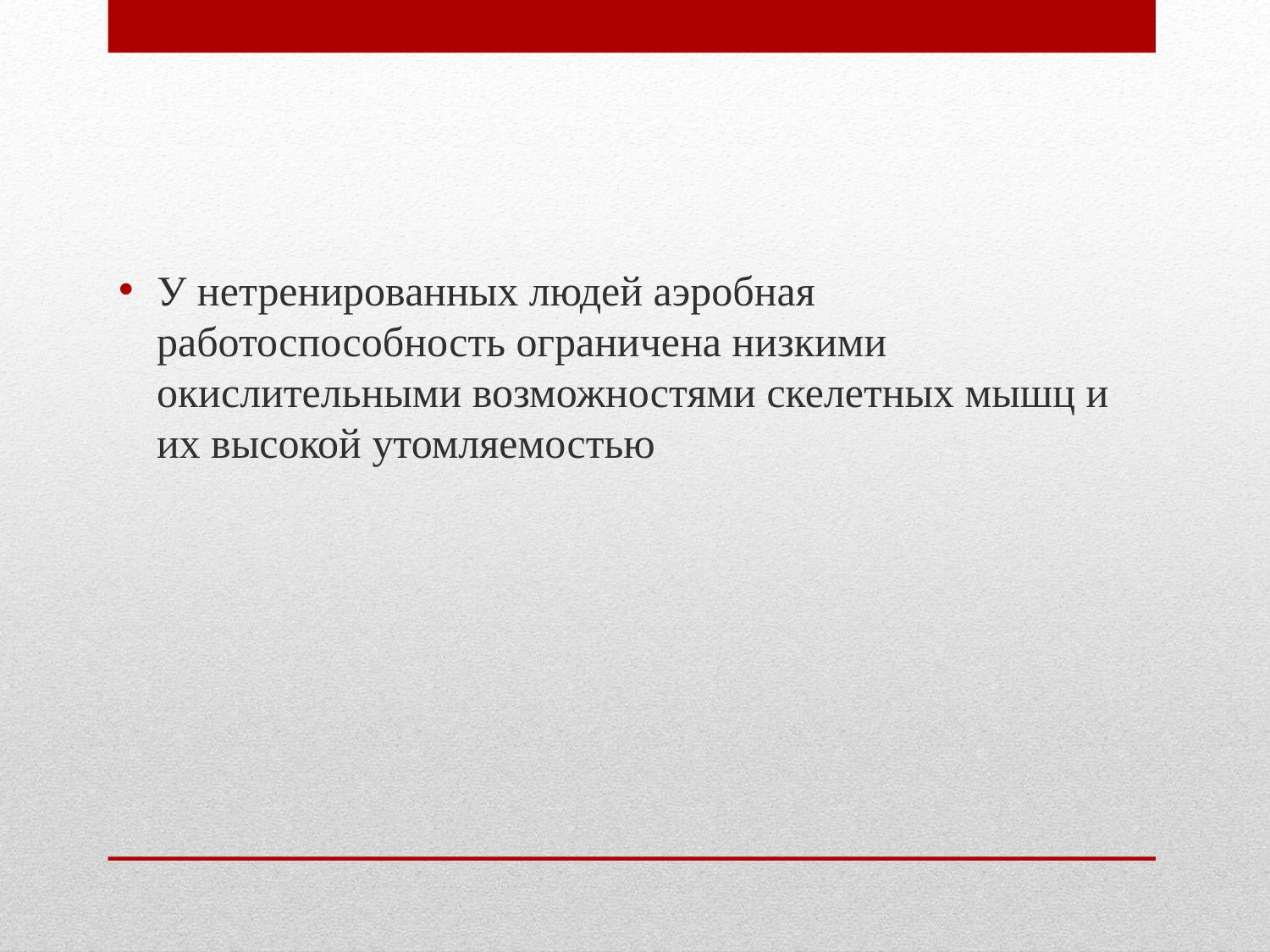

У нетренированных людей аэробная работоспособность ограничена низкими окислительными возможностями скелетных мышц и их высокой утомляемостью
#